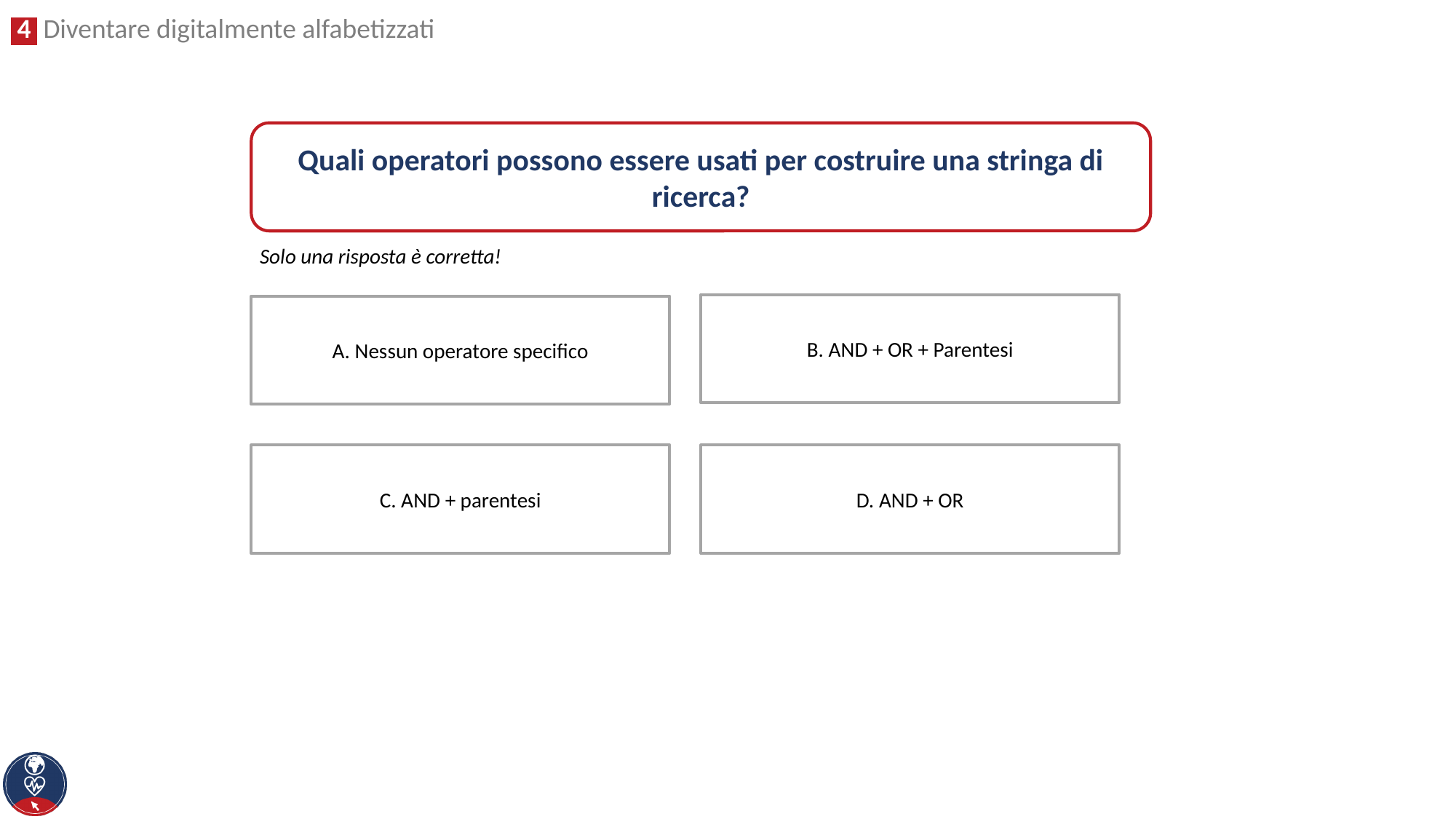

Quali operatori possono essere usati per costruire una stringa di ricerca?
Solo una risposta è corretta!
B. AND + OR + Parentesi
A. Nessun operatore specifico
C. AND + parentesi
D. AND + OR